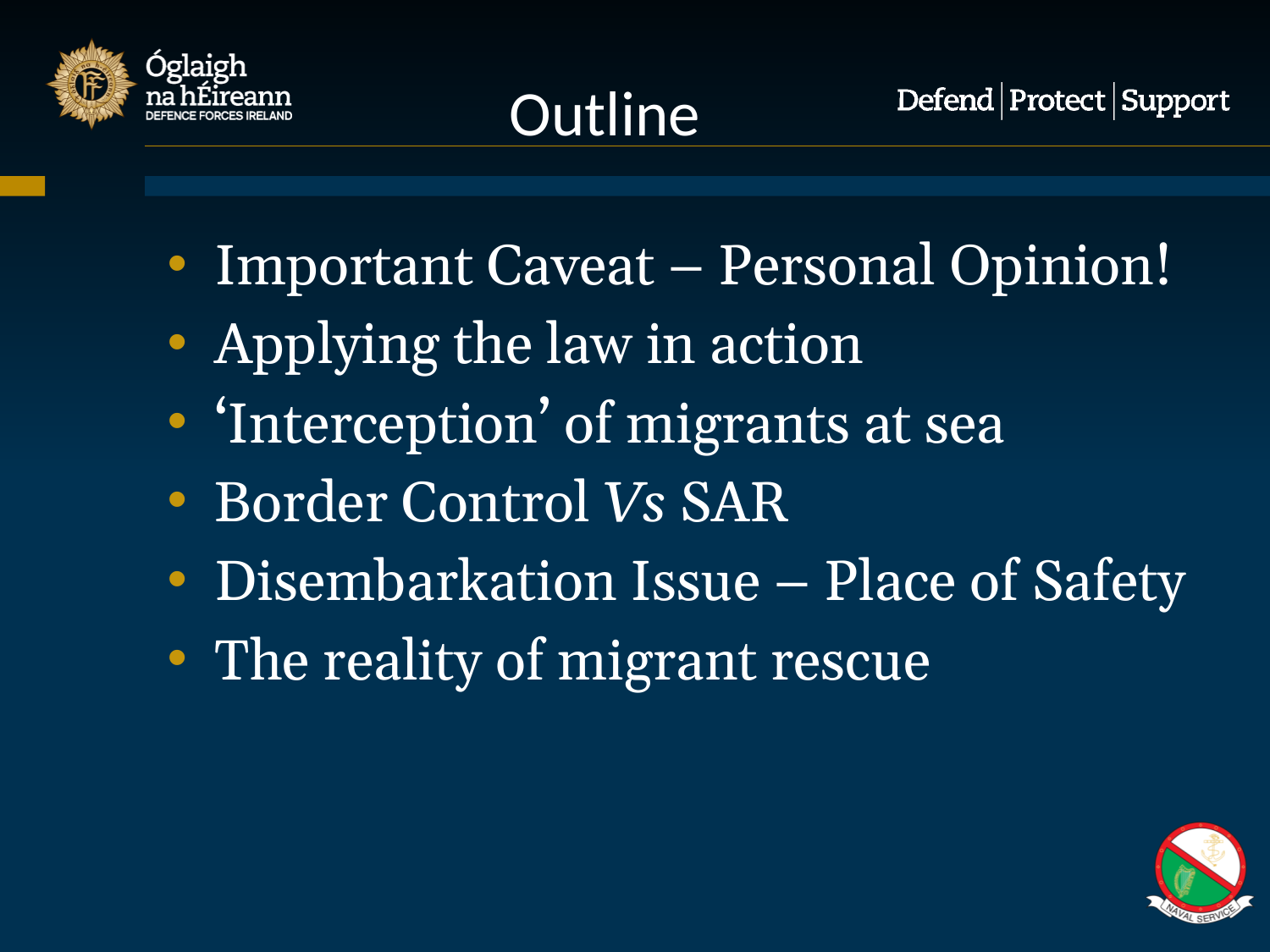

Outline
Important Caveat – Personal Opinion!
Applying the law in action
‘Interception’ of migrants at sea
Border Control Vs SAR
Disembarkation Issue – Place of Safety
The reality of migrant rescue